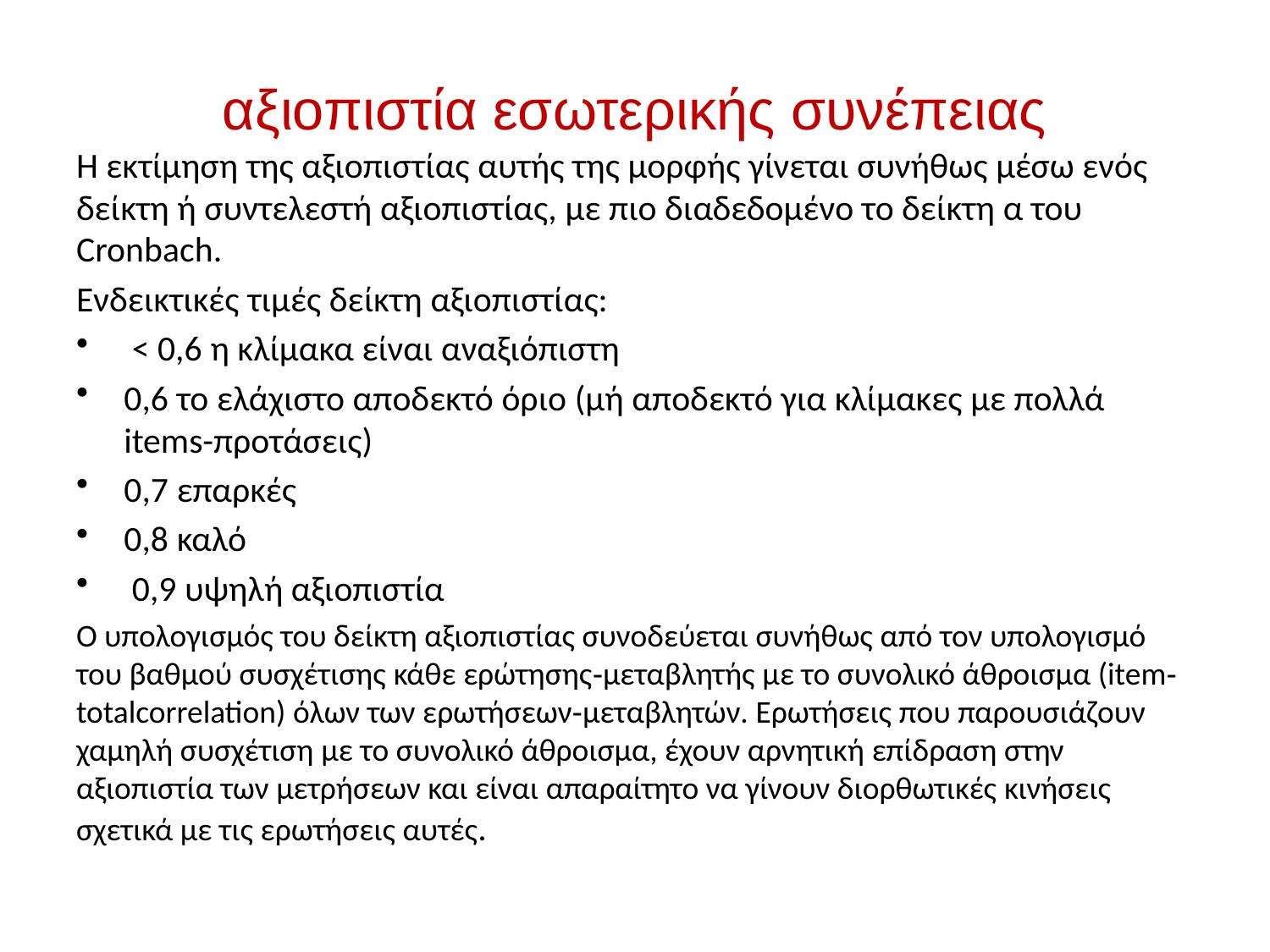

# αξιοπιστία εσωτερικής συνέπειας
Η εκτίμηση της αξιοπιστίας αυτής της μορφής γίνεται συνήθως μέσω ενός δείκτη ή συντελεστή αξιοπιστίας, με πιο διαδεδομένο το δείκτη α του Cronbach.
Ενδεικτικές τιµές δείκτη αξιοπιστίας:
 < 0,6 η κλίµακα είναι αναξιόπιστη
0,6 το ελάχιστο αποδεκτό όριο (µή αποδεκτό για κλίµακες µε πολλά items-προτάσεις)
0,7 επαρκές
0,8 καλό
 0,9 υψηλή αξιοπιστία
Ο υπολογισμός του δείκτη αξιοπιστίας συνοδεύεται συνήθως από τον υπολογισμό του βαθμού συσχέτισης κάθε ερώτησης‐μεταβλητής με το συνολικό άθροισμα (item‐totalcorrelation) όλων των ερωτήσεων‐μεταβλητών. Ερωτήσεις που παρουσιάζουν χαμηλή συσχέτιση με το συνολικό άθροισμα, έχουν αρνητική επίδραση στην αξιοπιστία των μετρήσεων και είναι απαραίτητο να γίνουν διορθωτικές κινήσεις σχετικά με τις ερωτήσεις αυτές.